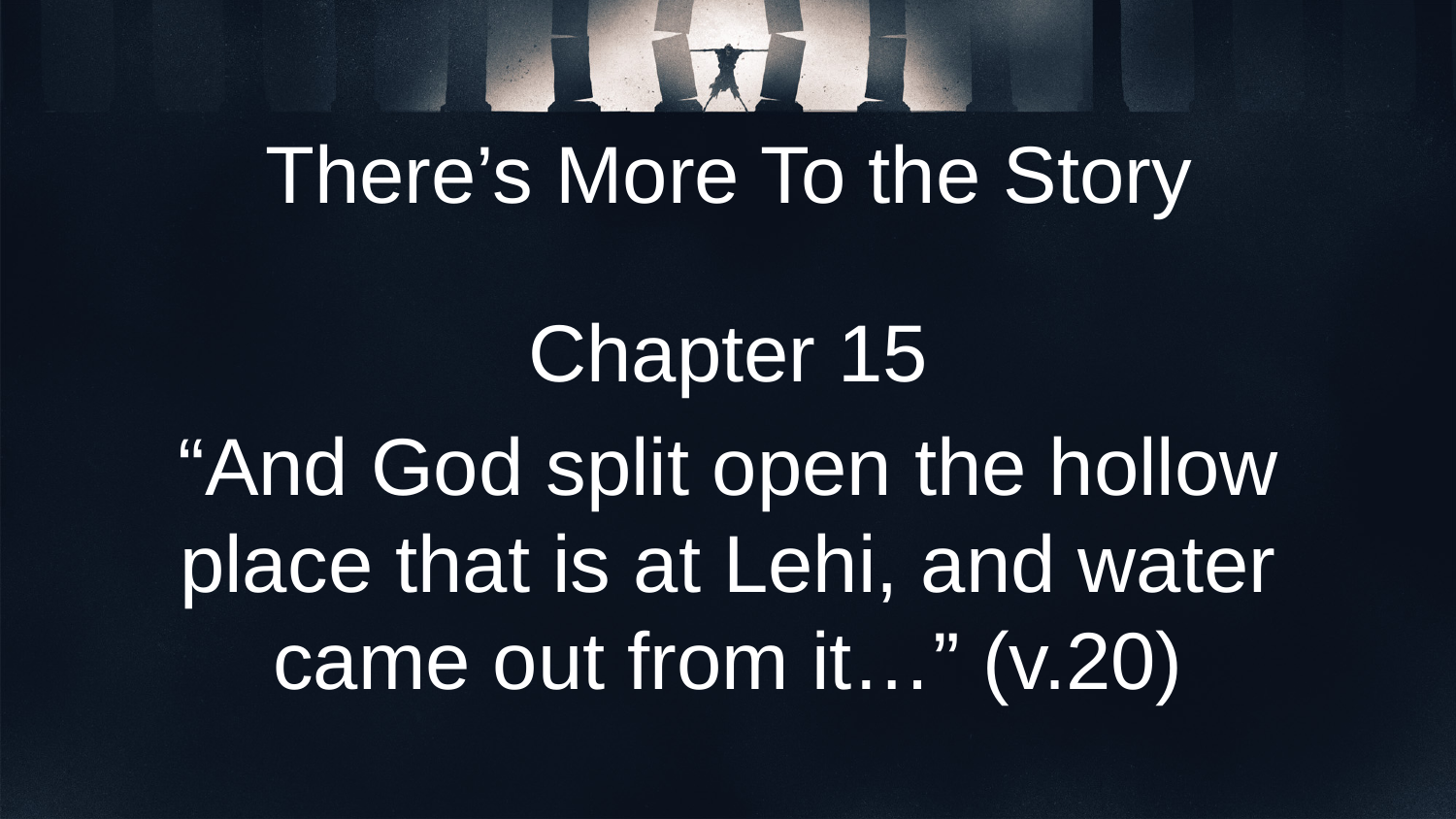

# There’s More To the Story
Chapter 15
“And God split open the hollow place that is at Lehi, and water came out from it…” (v.20)